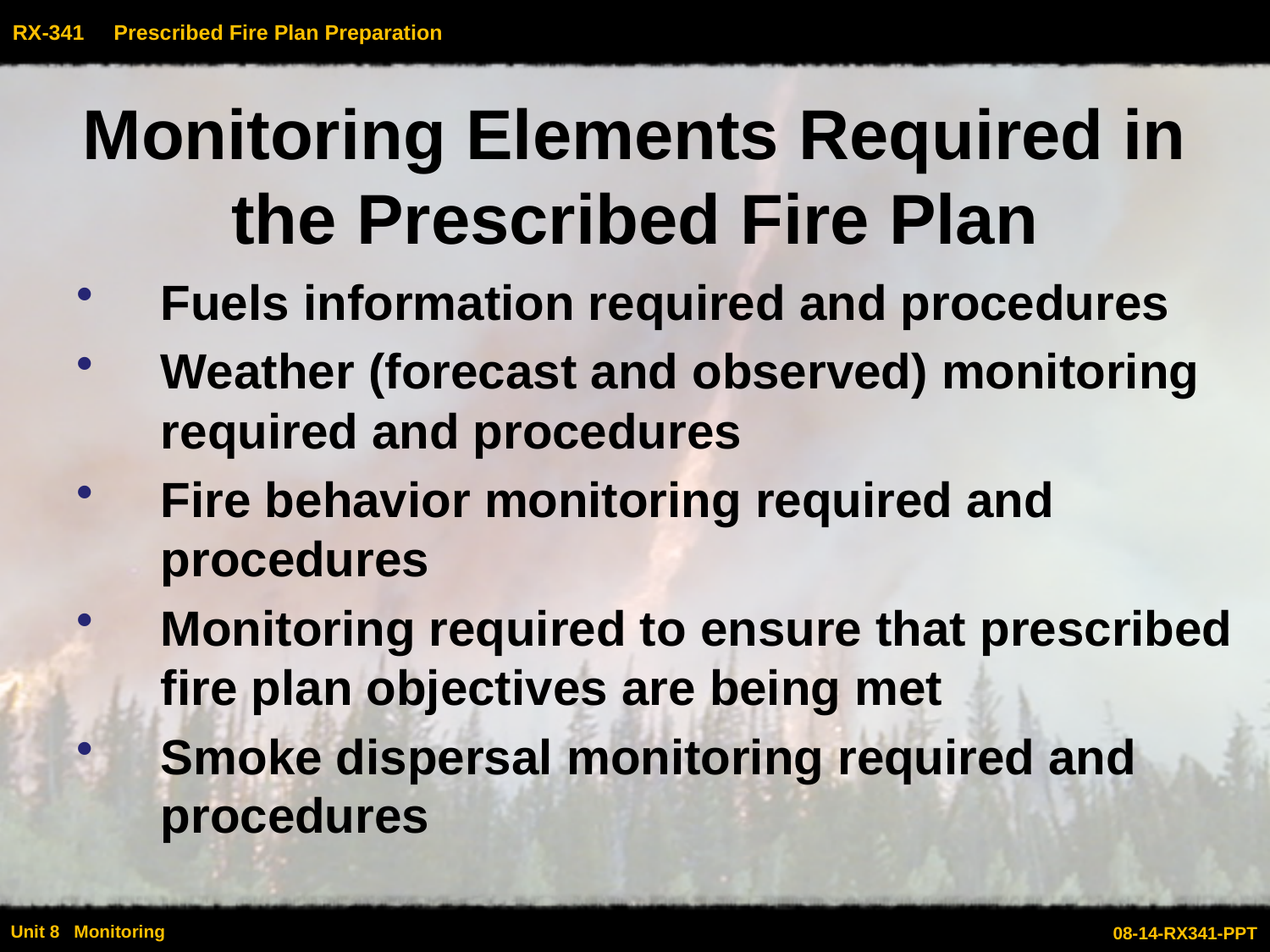

# Monitoring Elements Required in the Prescribed Fire Plan
Fuels information required and procedures
Weather (forecast and observed) monitoring required and procedures
Fire behavior monitoring required and procedures
Monitoring required to ensure that prescribed fire plan objectives are being met
Smoke dispersal monitoring required and procedures
08-14-RX341-PPT